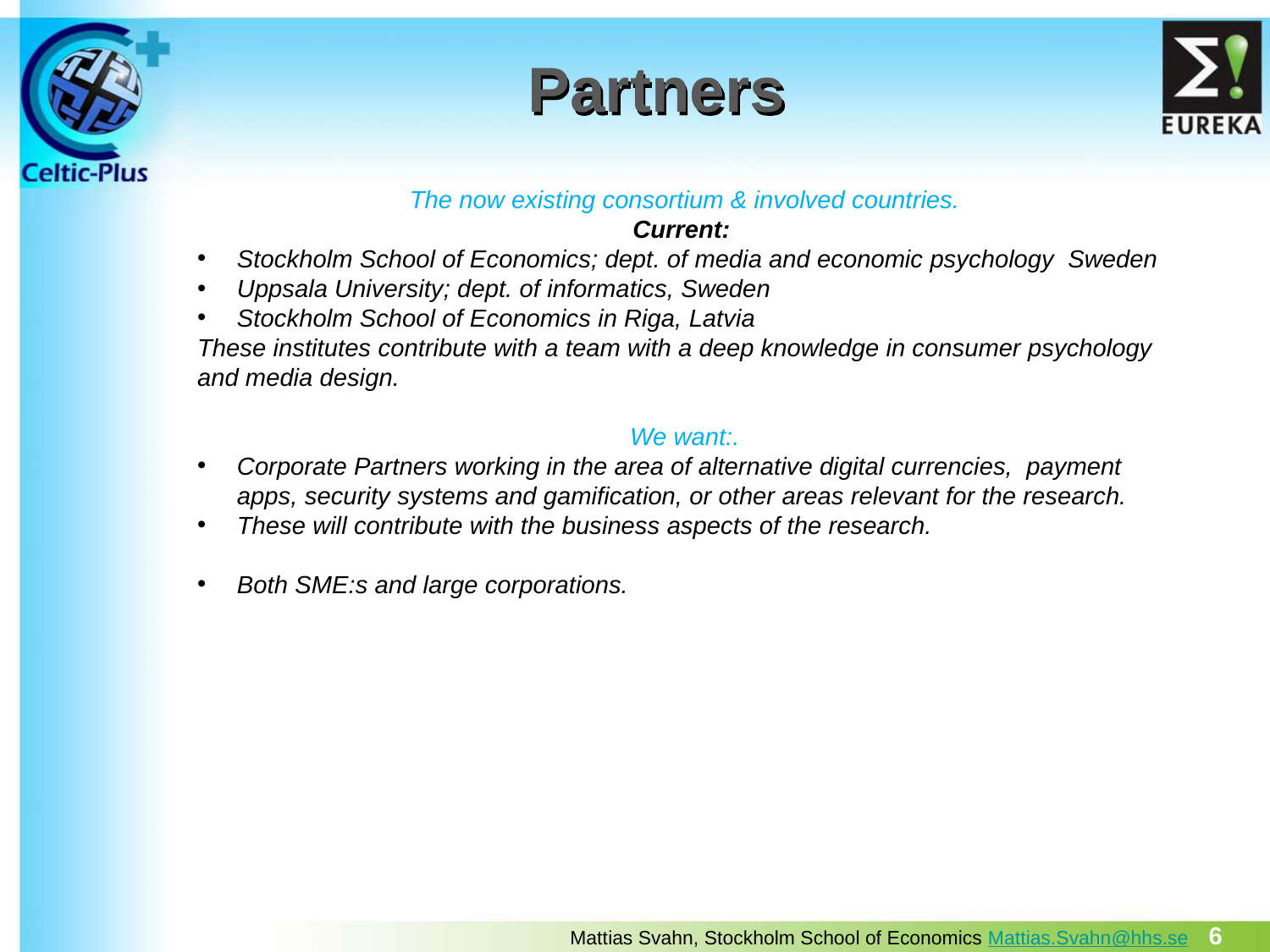

# Partners
The now existing consortium & involved countries.
Current:
Stockholm School of Economics; dept. of media and economic psychology  Sweden
Uppsala University; dept. of informatics, Sweden
Stockholm School of Economics in Riga, Latvia
These institutes contribute with a team with a deep knowledge in consumer psychology and media design.

We want:.
Corporate Partners working in the area of alternative digital currencies,  payment apps, security systems and gamification, or other areas relevant for the research.
These will contribute with the business aspects of the research.

Both SME:s and large corporations.
6
Mattias Svahn, Stockholm School of Economics Mattias.Svahn@hhs.se